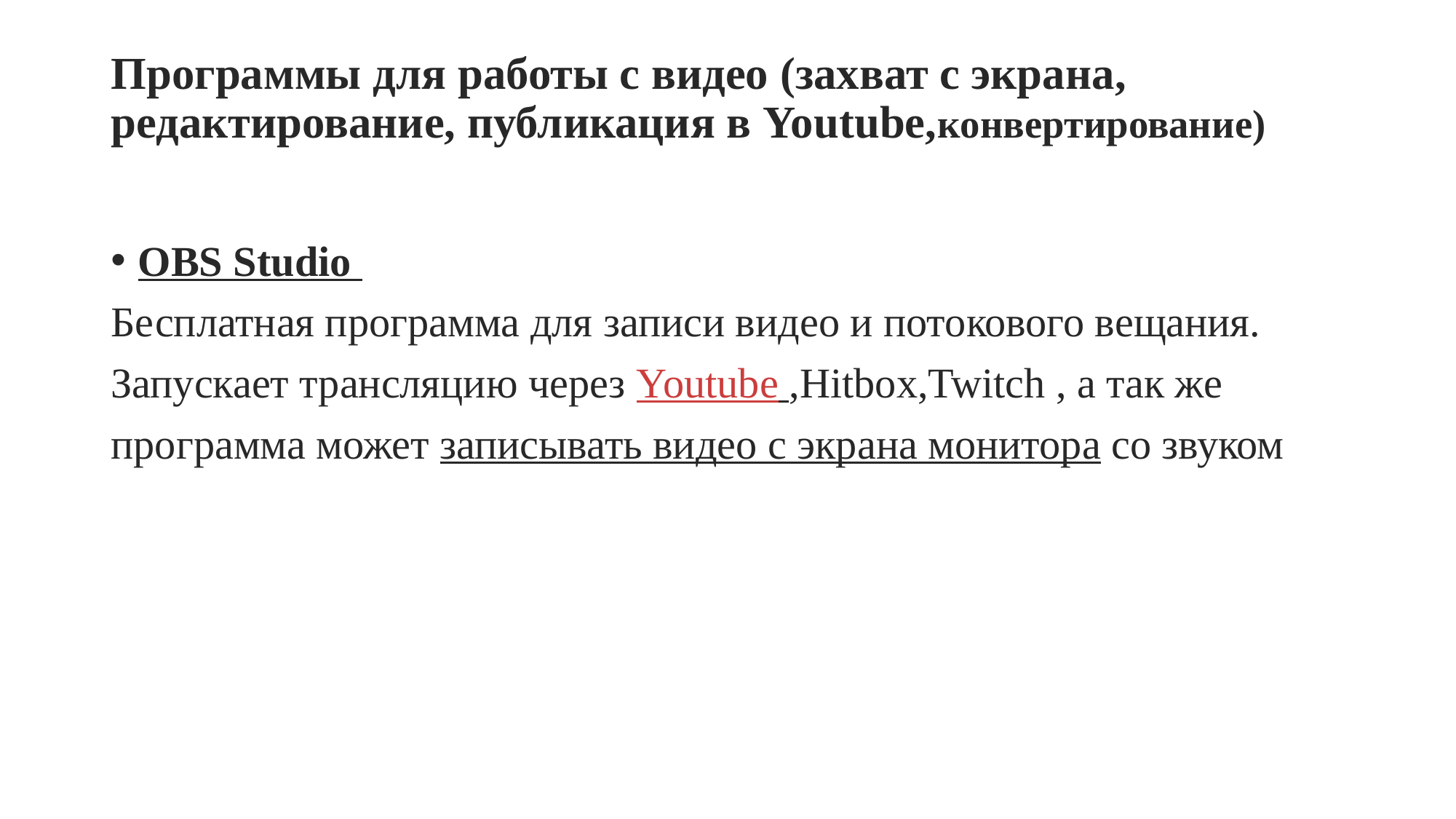

# Программы для работы с видео (захват с экрана, редактирование, публикация в Youtube,конвертирование)
OBS Studio
Бесплатная программа для записи видео и потокового вещания. Запускает трансляцию через Youtube ,Hitbox,Twitch , а так же программа может записывать видео с экрана монитора со звуком